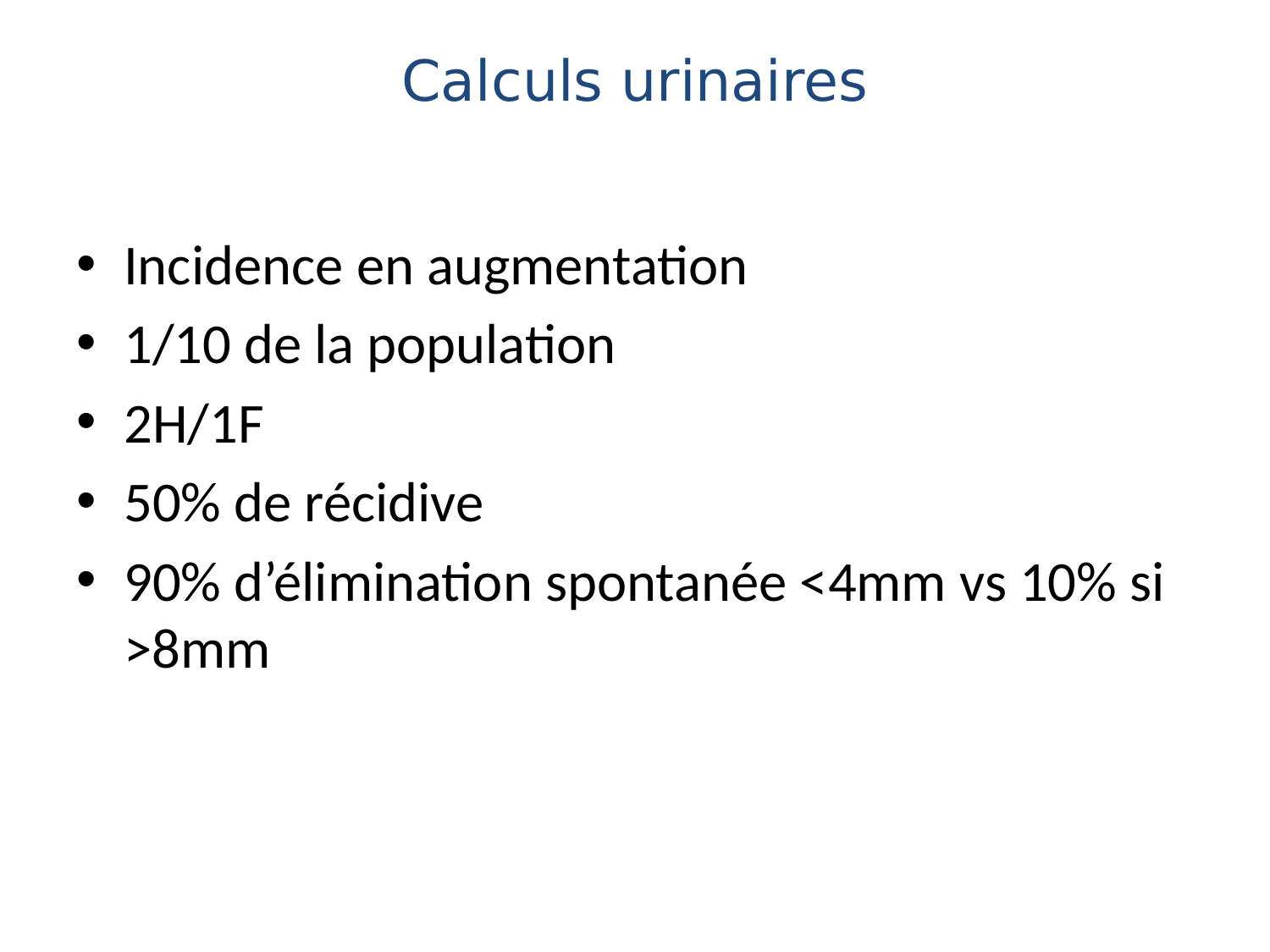

Calculs urinaires
Incidence en augmentation
1/10 de la population
2H/1F
50% de récidive
90% d’élimination spontanée <4mm vs 10% si >8mm